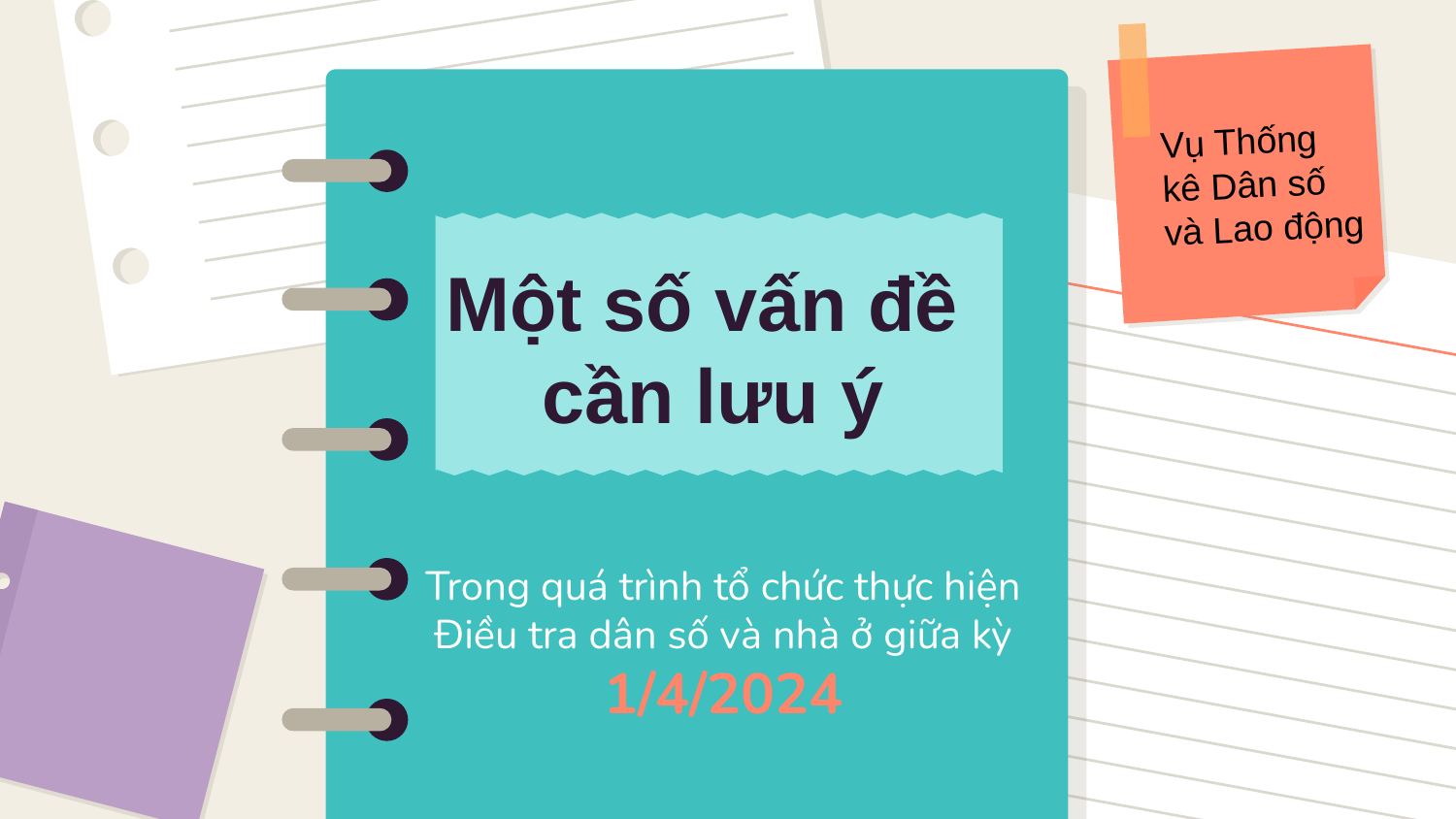

Vụ Thống kê Dân số và Lao động
# Một số vấn đề cần lưu ý

Trong quá trình tổ chức thực hiện Điều tra dân số và nhà ở giữa kỳ 1/4/2024